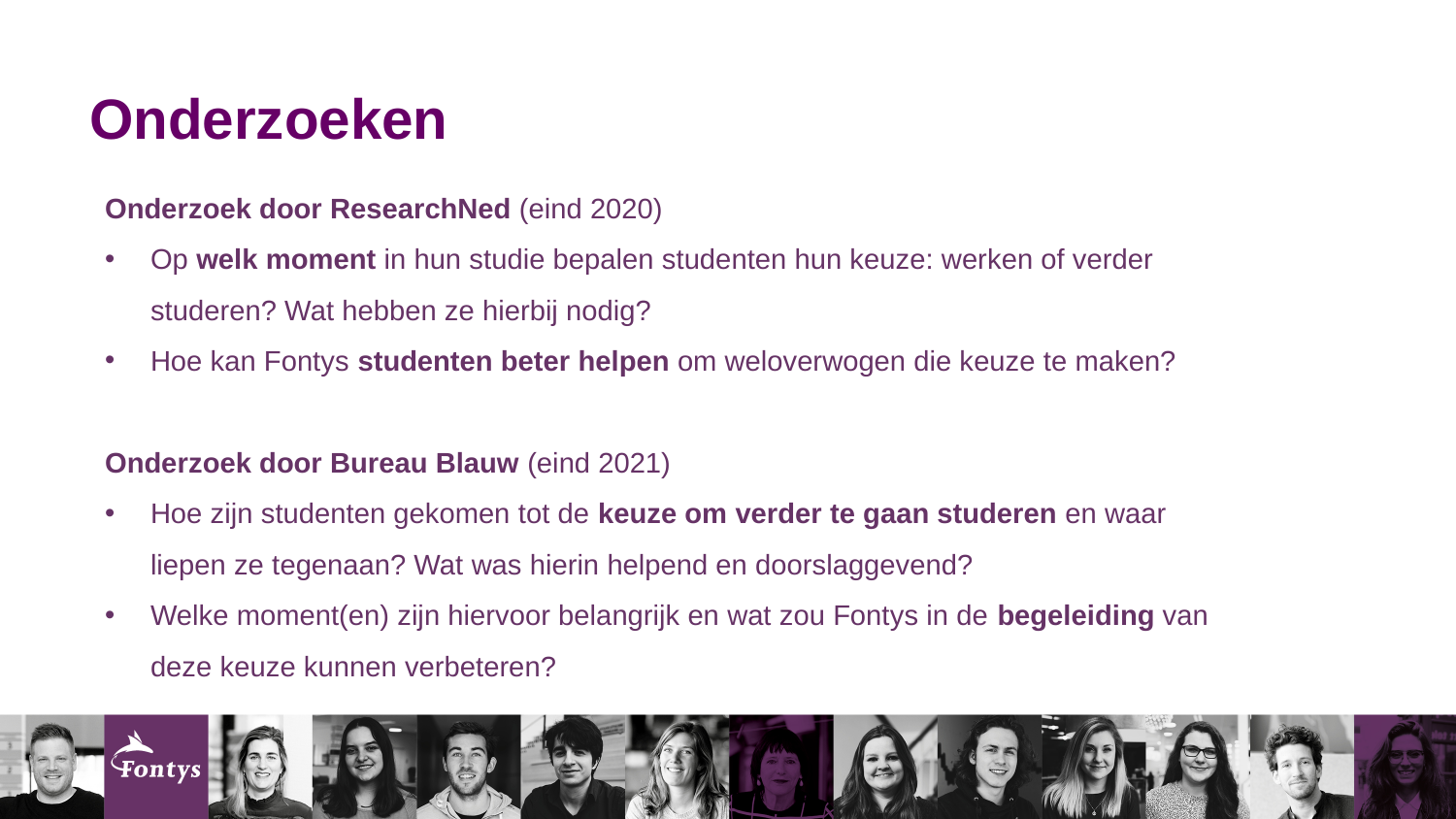

# Onderzoeken
Onderzoek door ResearchNed (eind 2020)
Op welk moment in hun studie bepalen studenten hun keuze: werken of verder studeren? Wat hebben ze hierbij nodig?
Hoe kan Fontys studenten beter helpen om weloverwogen die keuze te maken?
Onderzoek door Bureau Blauw (eind 2021)
Hoe zijn studenten gekomen tot de keuze om verder te gaan studeren en waar liepen ze tegenaan? Wat was hierin helpend en doorslaggevend?
Welke moment(en) zijn hiervoor belangrijk en wat zou Fontys in de begeleiding van deze keuze kunnen verbeteren?